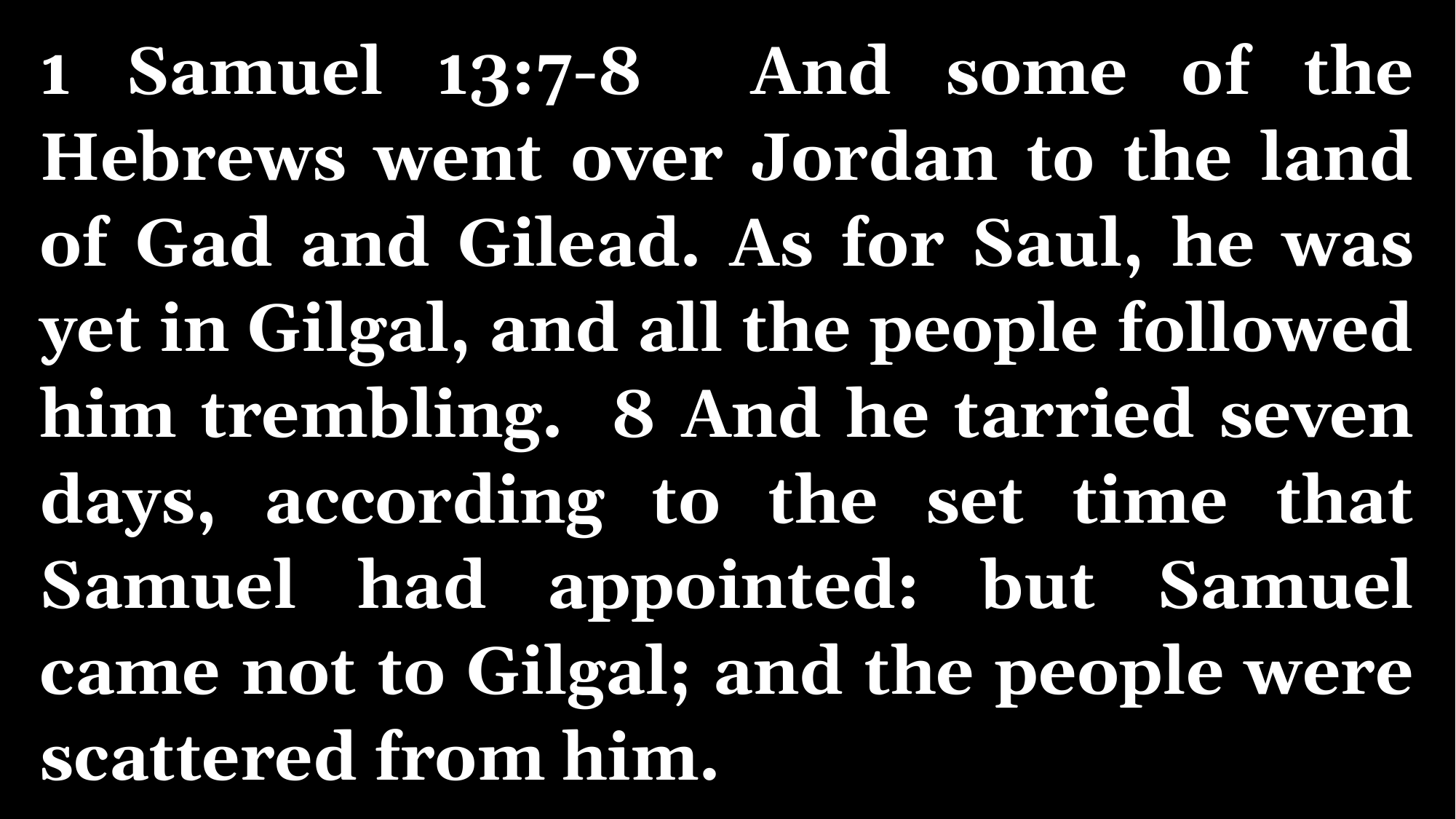

1 Samuel 13:7-8  And some of the Hebrews went over Jordan to the land of Gad and Gilead. As for Saul, he was yet in Gilgal, and all the people followed him trembling.  8 And he tarried seven days, according to the set time that Samuel had appointed: but Samuel came not to Gilgal; and the people were scattered from him.